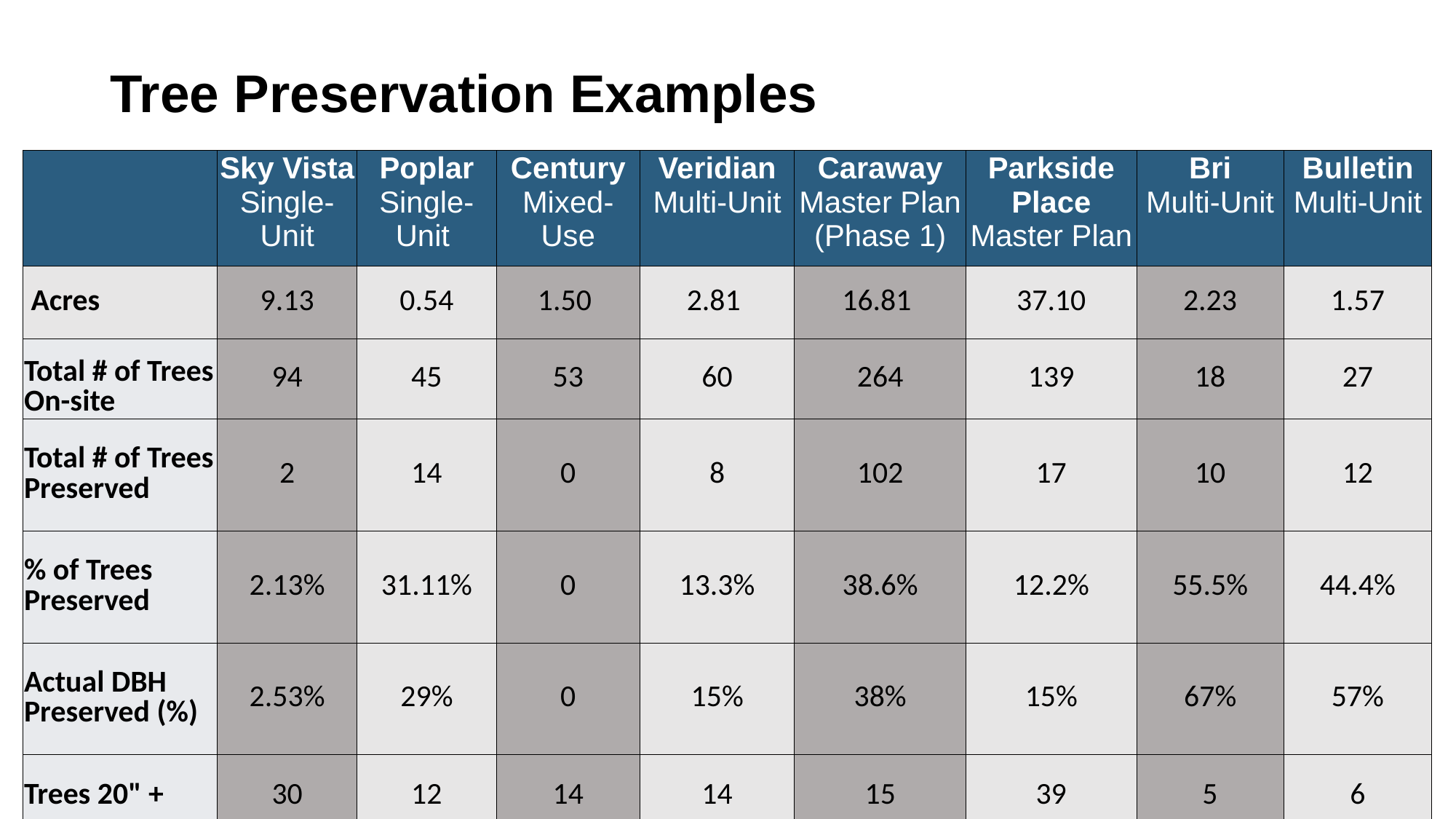

# Tree Preservation Examples
|  | Sky Vista Single-Unit | Poplar Single-Unit | Century Mixed-Use | Veridian Multi-Unit | Caraway Master Plan (Phase 1) | Parkside Place Master Plan | Bri Multi-Unit | Bulletin Multi-Unit |
| --- | --- | --- | --- | --- | --- | --- | --- | --- |
| Acres | 9.13 | 0.54 | 1.50 | 2.81 | 16.81 | 37.10 | 2.23 | 1.57 |
| Total # of Trees On-site | 94 | 45 | 53 | 60 | 264 | 139 | 18 | 27 |
| Total # of Trees Preserved | 2 | 14 | 0 | 8 | 102 | 17 | 10 | 12 |
| % of Trees Preserved | 2.13% | 31.11% | 0 | 13.3% | 38.6% | 12.2% | 55.5% | 44.4% |
| Actual DBH Preserved (%) | 2.53% | 29% | 0 | 15% | 38% | 15% | 67% | 57% |
| Trees 20" + | 30 | 12 | 14 | 14 | 15 | 39 | 5 | 6 |
| Actual # of 20" Trees Preserved | 2 (0.06%) | 1 (0.08%) | 0 | 3 (21%) | 6 (40%) | 11 (28%) | 5 (100%) | 5 (83%) |